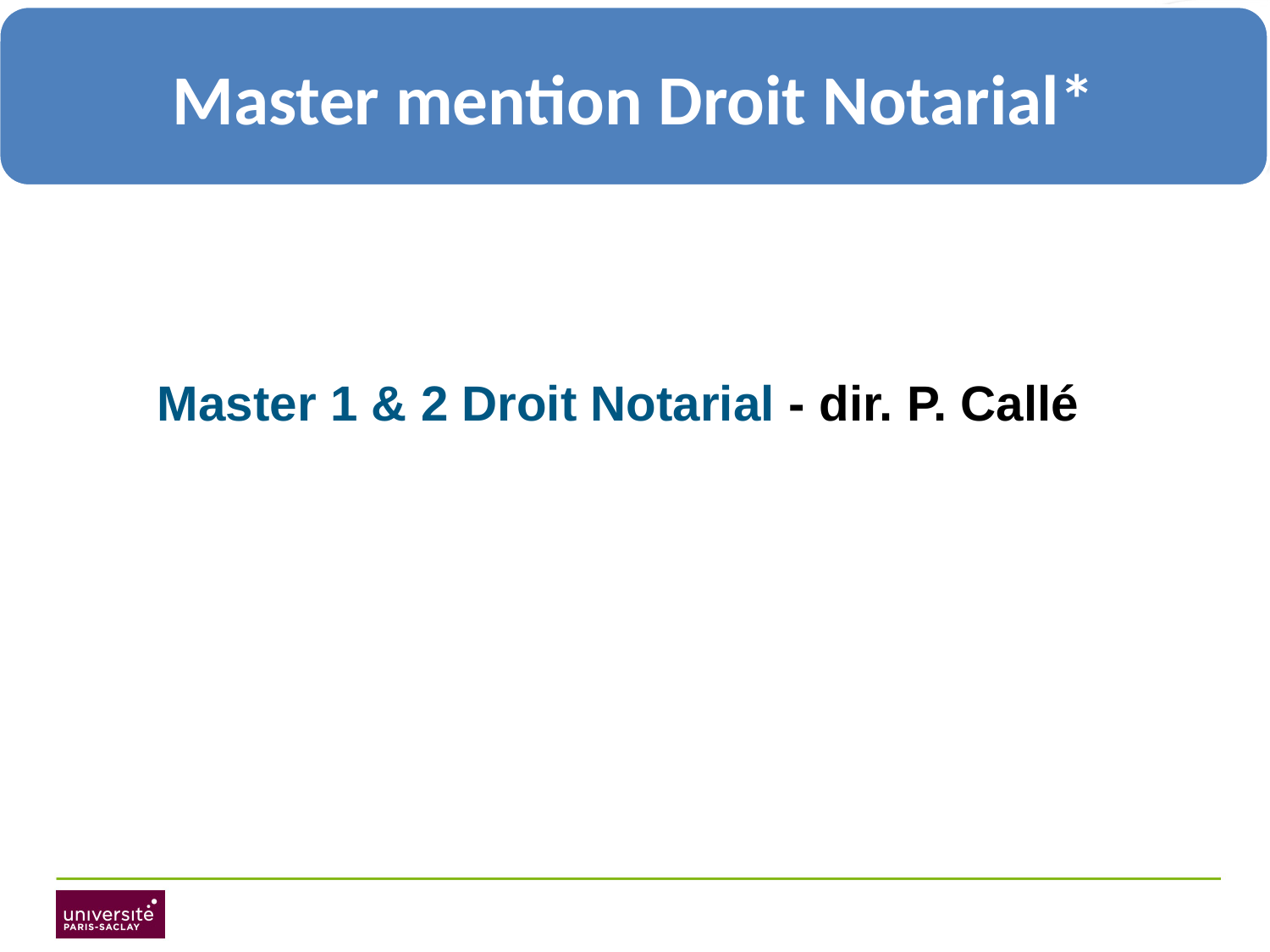

Master mention Droit Notarial*
Master 1 & 2 Droit Notarial - dir. P. Callé